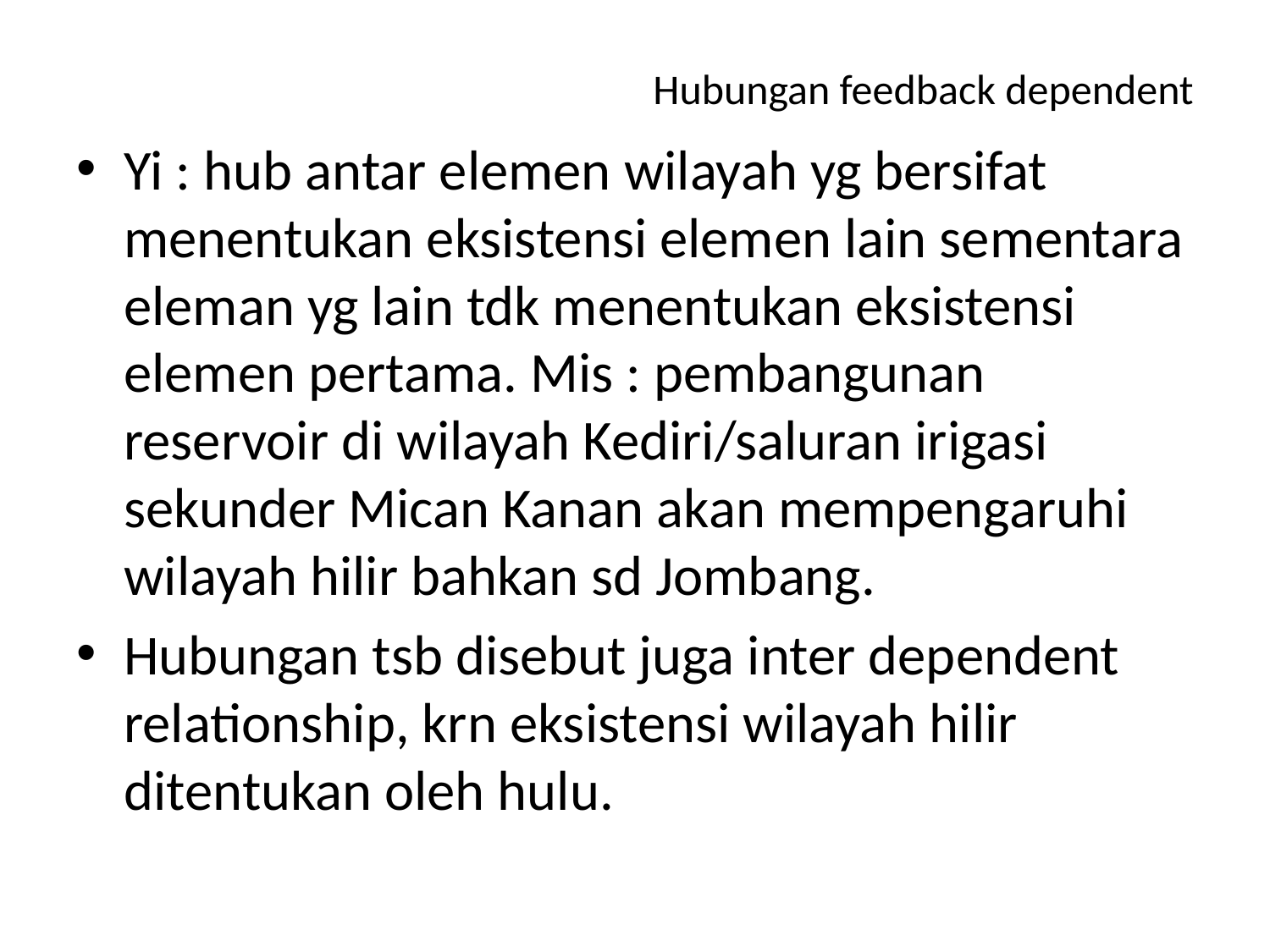

# Hubungan feedback dependent
Yi : hub antar elemen wilayah yg bersifat menentukan eksistensi elemen lain sementara eleman yg lain tdk menentukan eksistensi elemen pertama. Mis : pembangunan reservoir di wilayah Kediri/saluran irigasi sekunder Mican Kanan akan mempengaruhi wilayah hilir bahkan sd Jombang.
Hubungan tsb disebut juga inter dependent relationship, krn eksistensi wilayah hilir ditentukan oleh hulu.